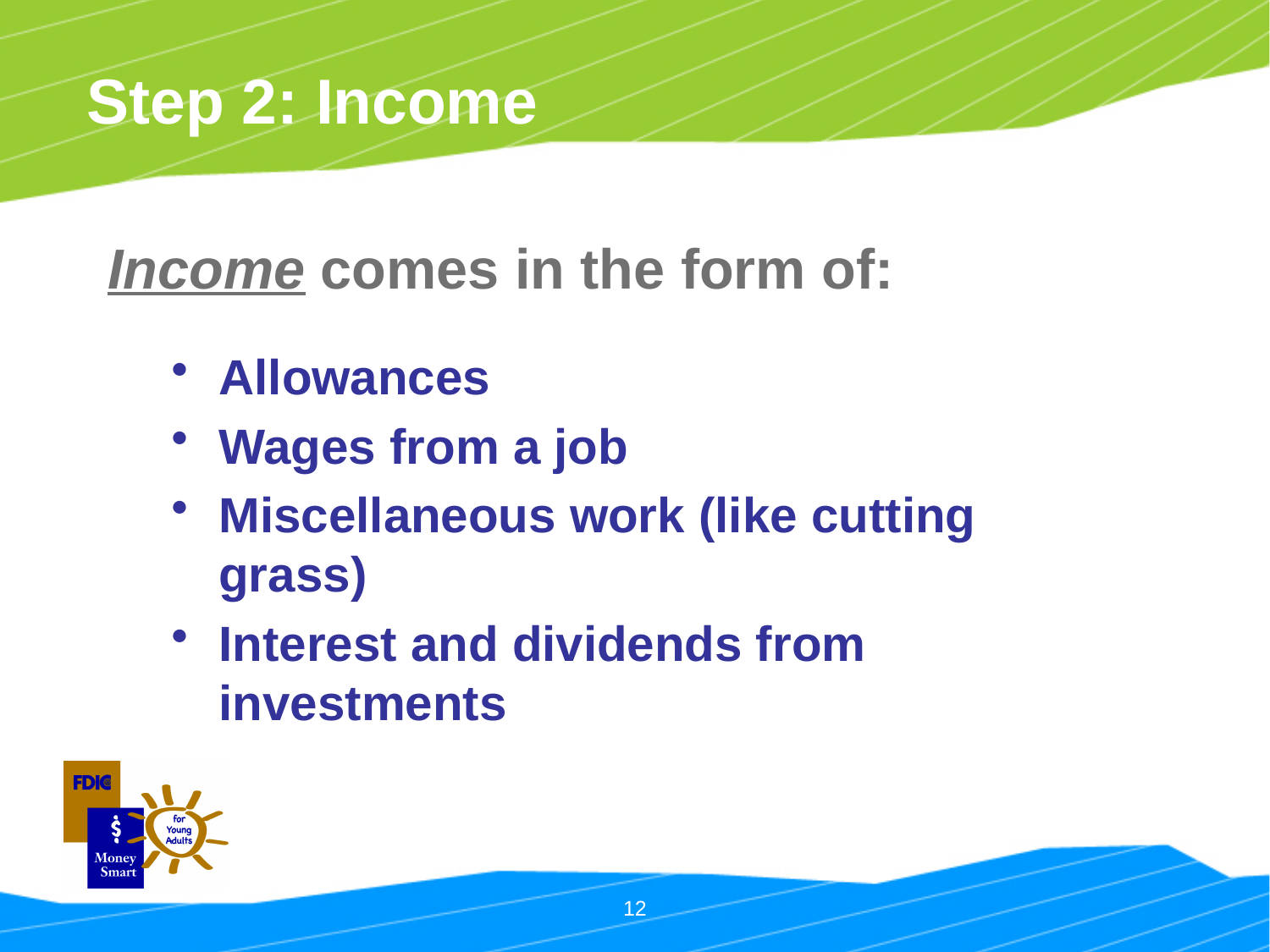

# Step 2: Income
Income comes in the form of:
Allowances
Wages from a job
Miscellaneous work (like cutting grass)
Interest and dividends from investments